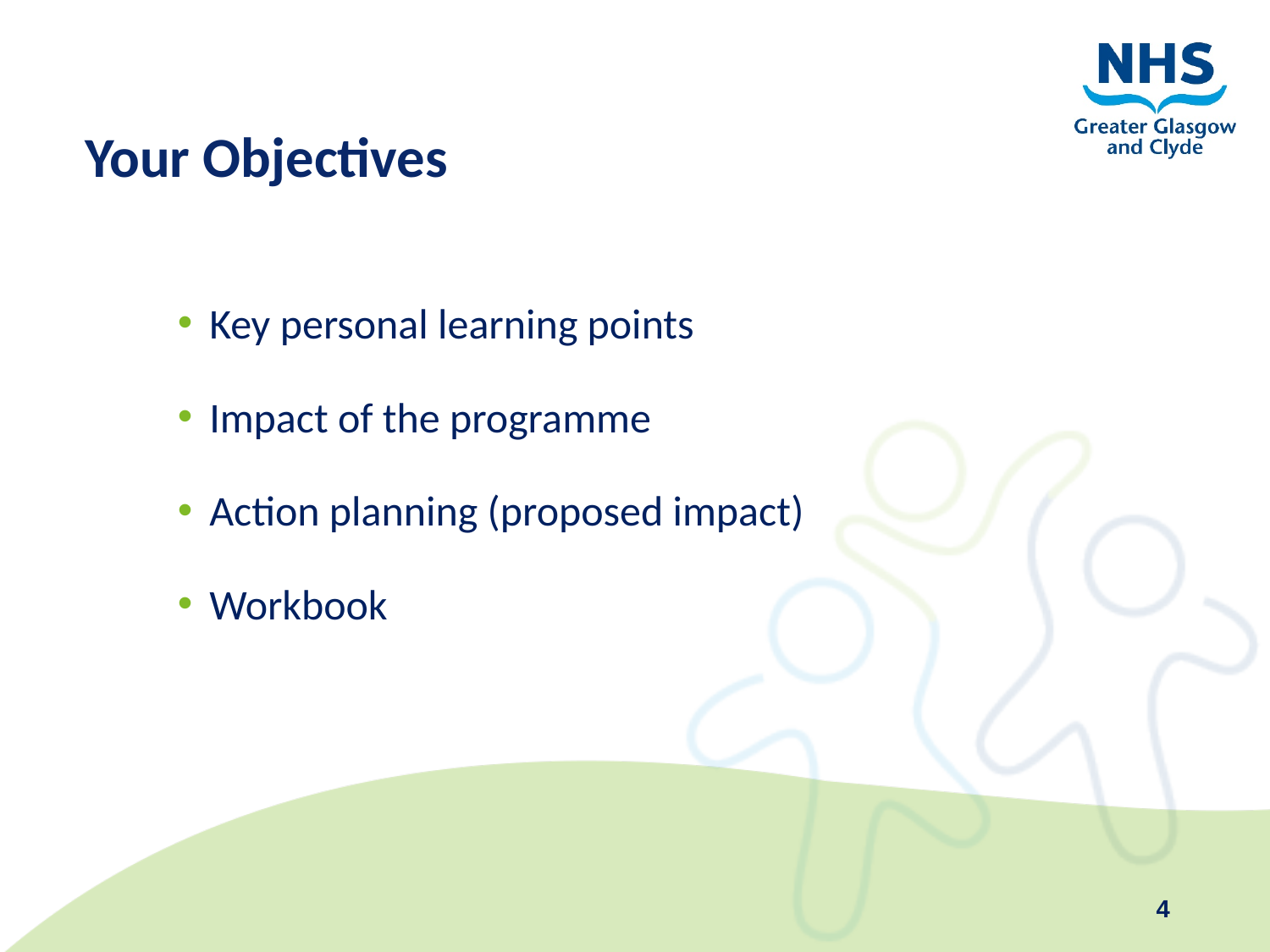

# Your Objectives

Key personal learning points
Impact of the programme
Action planning (proposed impact)
Workbook
4